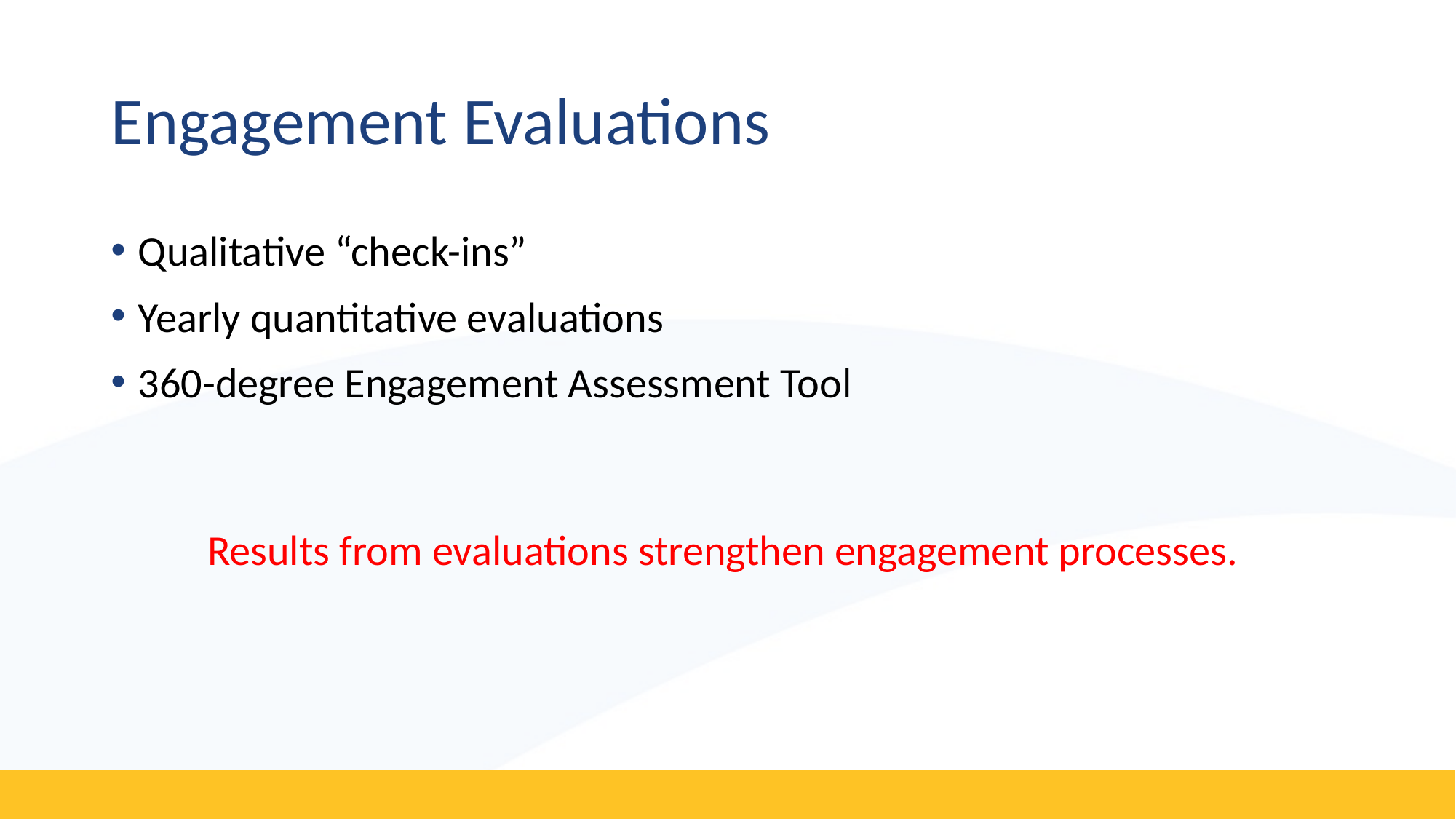

# Engagement Evaluations
Qualitative “check-ins”
Yearly quantitative evaluations
360-degree Engagement Assessment Tool

Results from evaluations strengthen engagement processes.